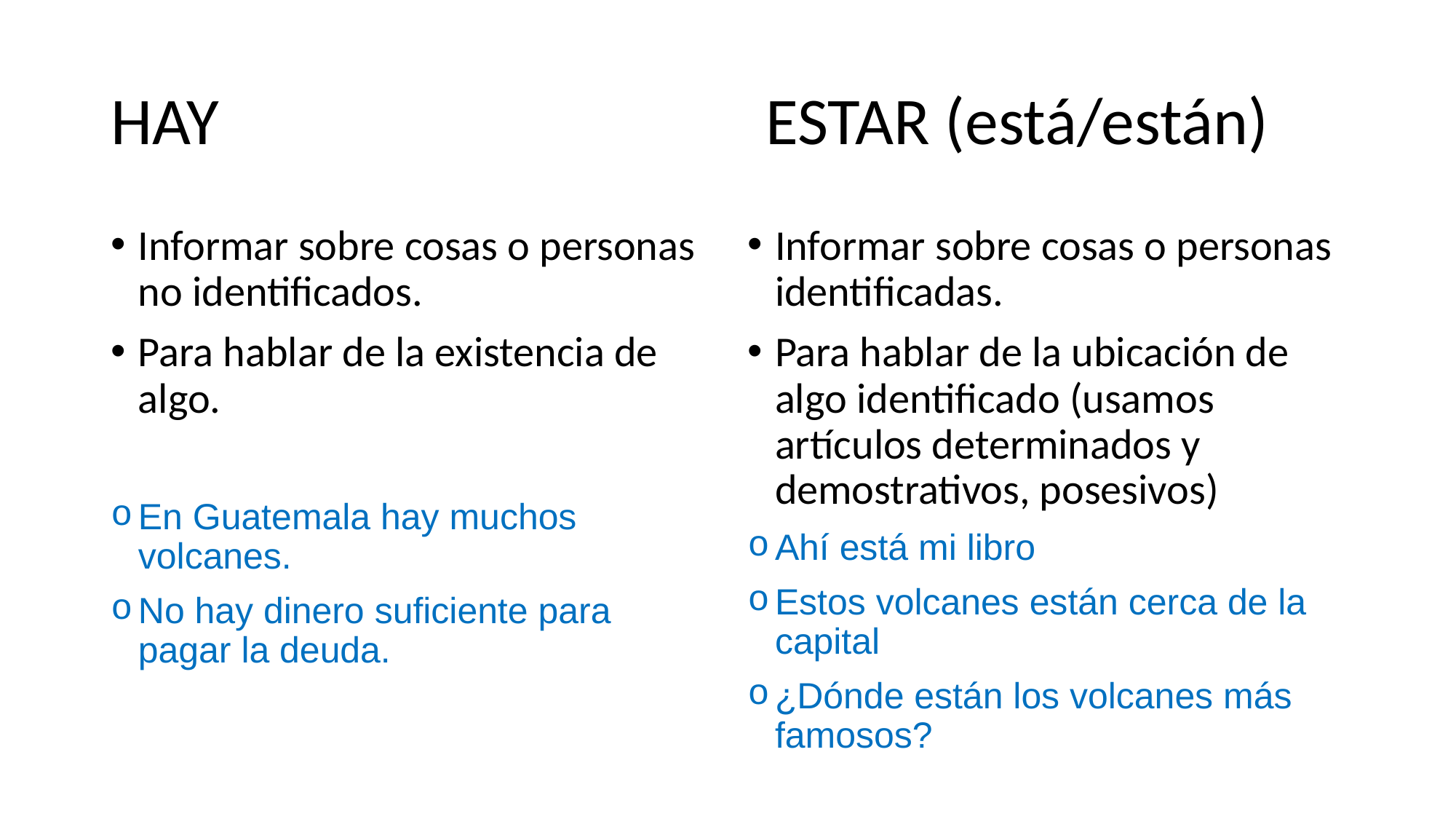

# HAY						ESTAR (está/están)
Informar sobre cosas o personas no identificados.
Para hablar de la existencia de algo.

En Guatemala hay muchos volcanes.
No hay dinero suficiente para pagar la deuda.
Informar sobre cosas o personas identificadas.
Para hablar de la ubicación de algo identificado (usamos artículos determinados y demostrativos, posesivos)
Ahí está mi libro
Estos volcanes están cerca de la capital
¿Dónde están los volcanes más famosos?